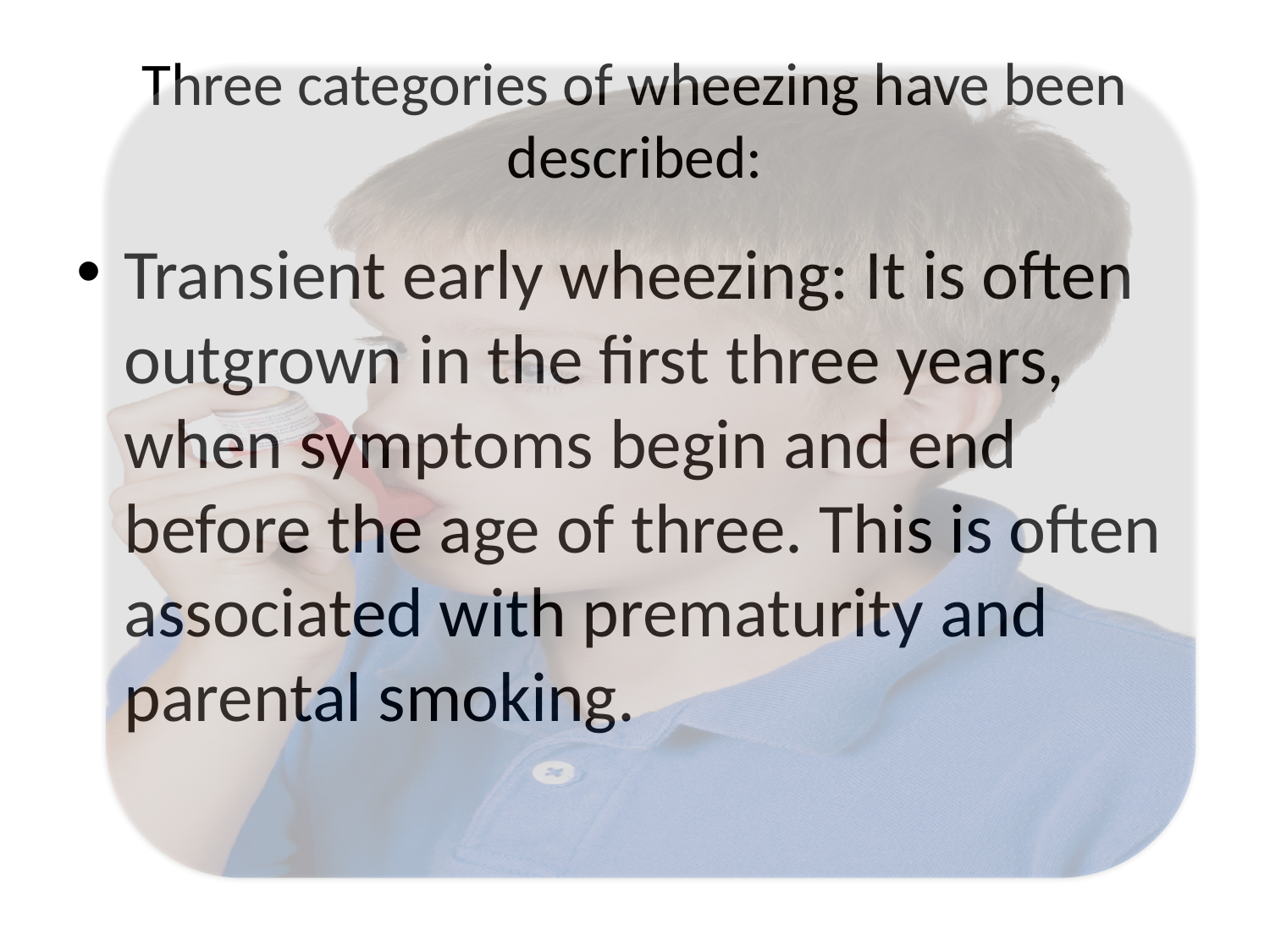

# Three categories of wheezing have been described:

Transient early wheezing: It is often outgrown in the first three years, when symptoms begin and end before the age of three. This is often associated with prematurity and parental smoking.